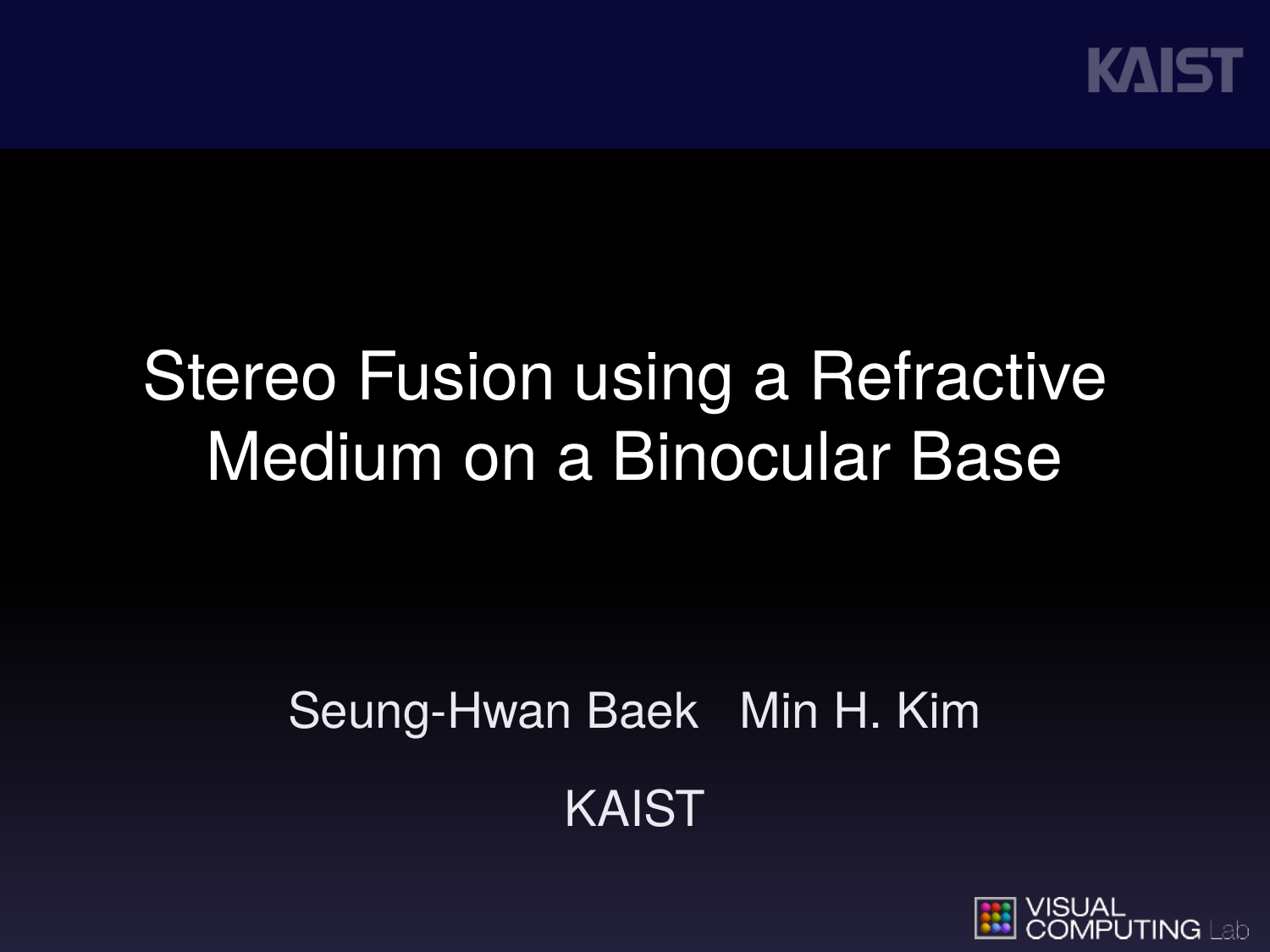

# Stereo Fusion using a Refractive Medium on a Binocular Base
Seung-Hwan Baek   Min H. Kim
KAIST